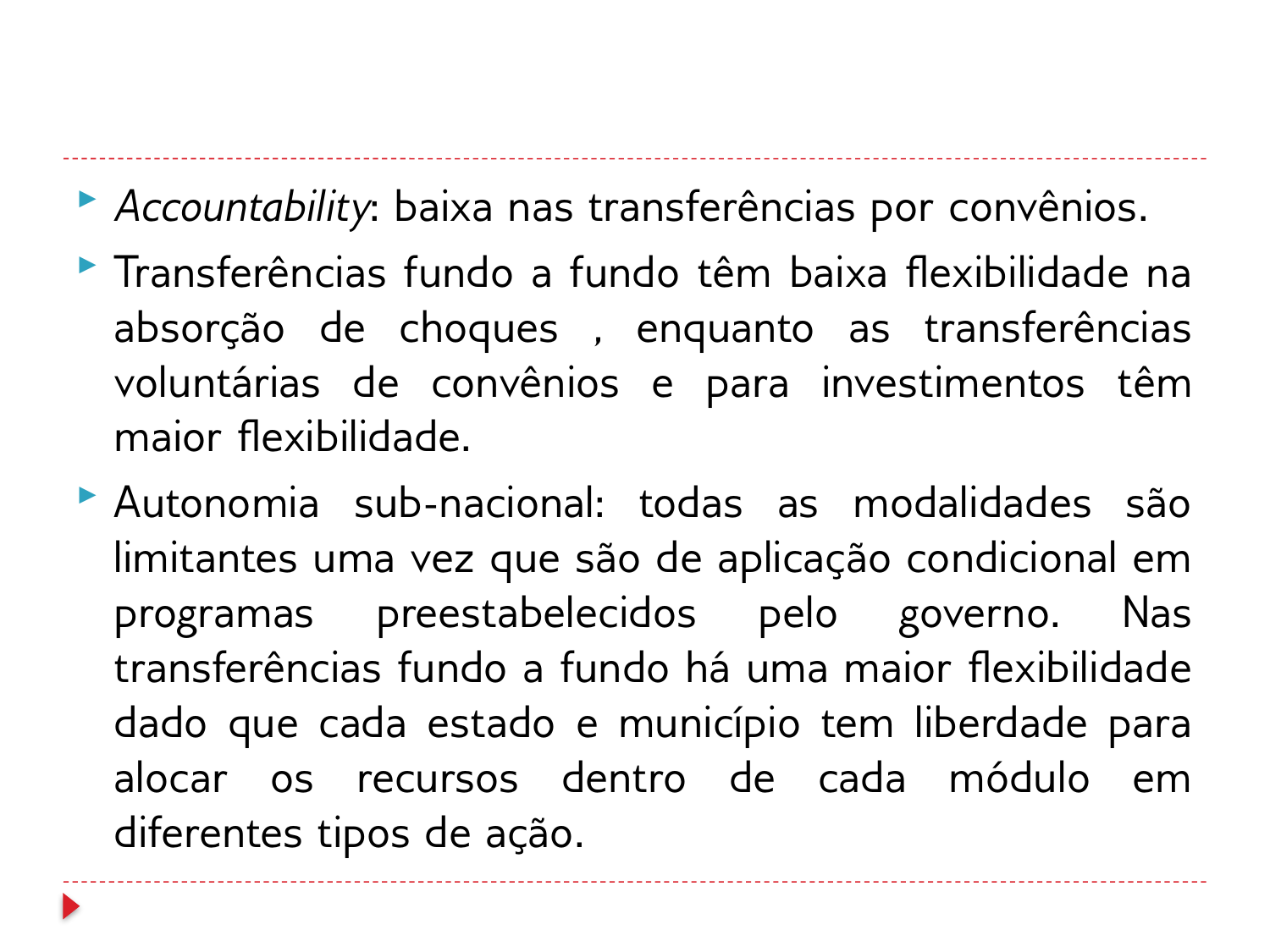

#
Accountability: baixa nas transferências por convênios.
Transferências fundo a fundo têm baixa flexibilidade na absorção de choques , enquanto as transferências voluntárias de convênios e para investimentos têm maior flexibilidade.
Autonomia sub-nacional: todas as modalidades são limitantes uma vez que são de aplicação condicional em programas preestabelecidos pelo governo. Nas transferências fundo a fundo há uma maior flexibilidade dado que cada estado e município tem liberdade para alocar os recursos dentro de cada módulo em diferentes tipos de ação.